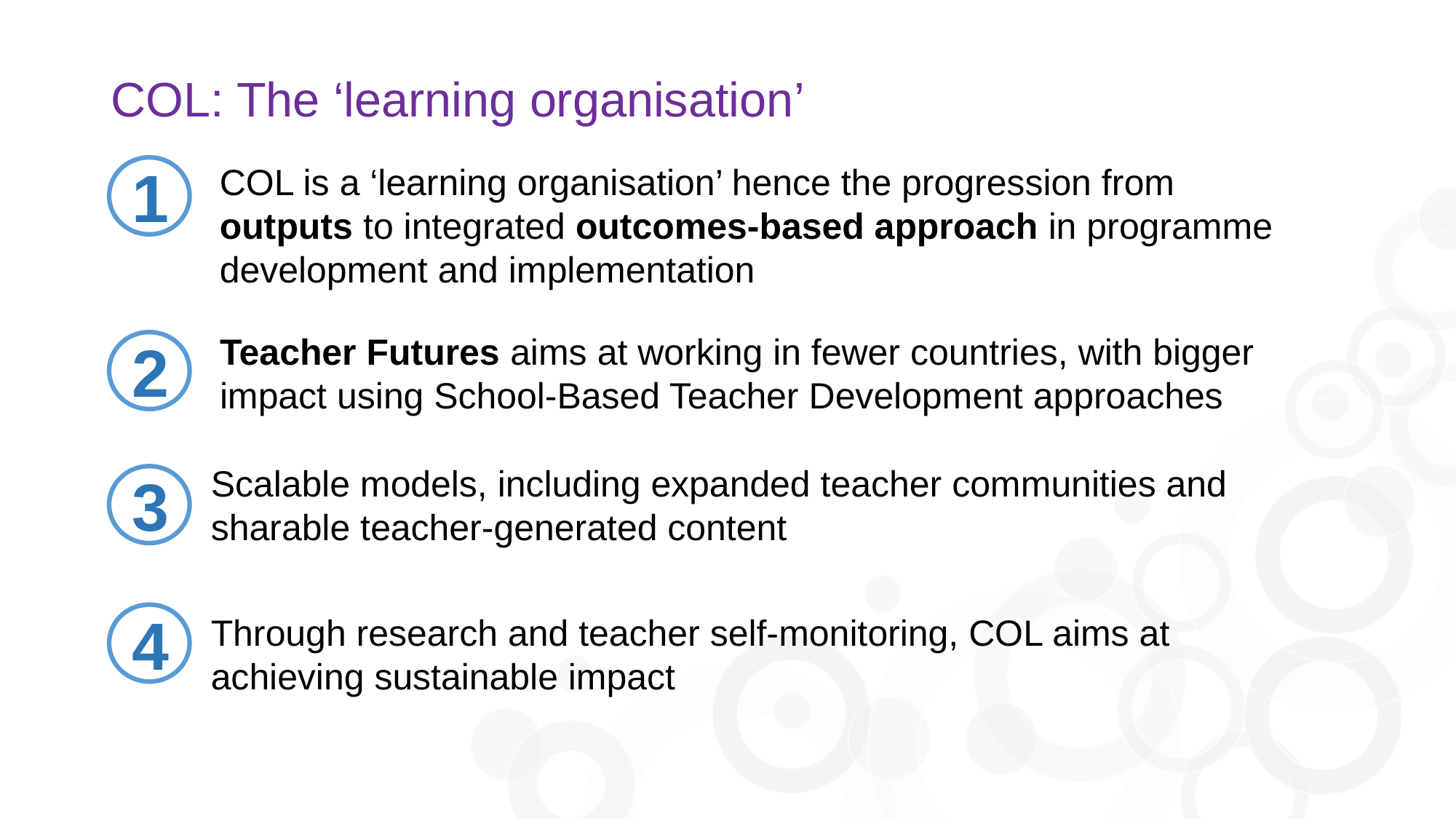

COL: The ‘learning organisation’
COL is a ‘learning organisation’ hence the progression from outputs to integrated outcomes-based approach in programme development and implementation
1
Teacher Futures aims at working in fewer countries, with bigger impact using School-Based Teacher Development approaches
2
Scalable models, including expanded teacher communities and sharable teacher-generated content
3
4
Through research and teacher self-monitoring, COL aims at achieving sustainable impact